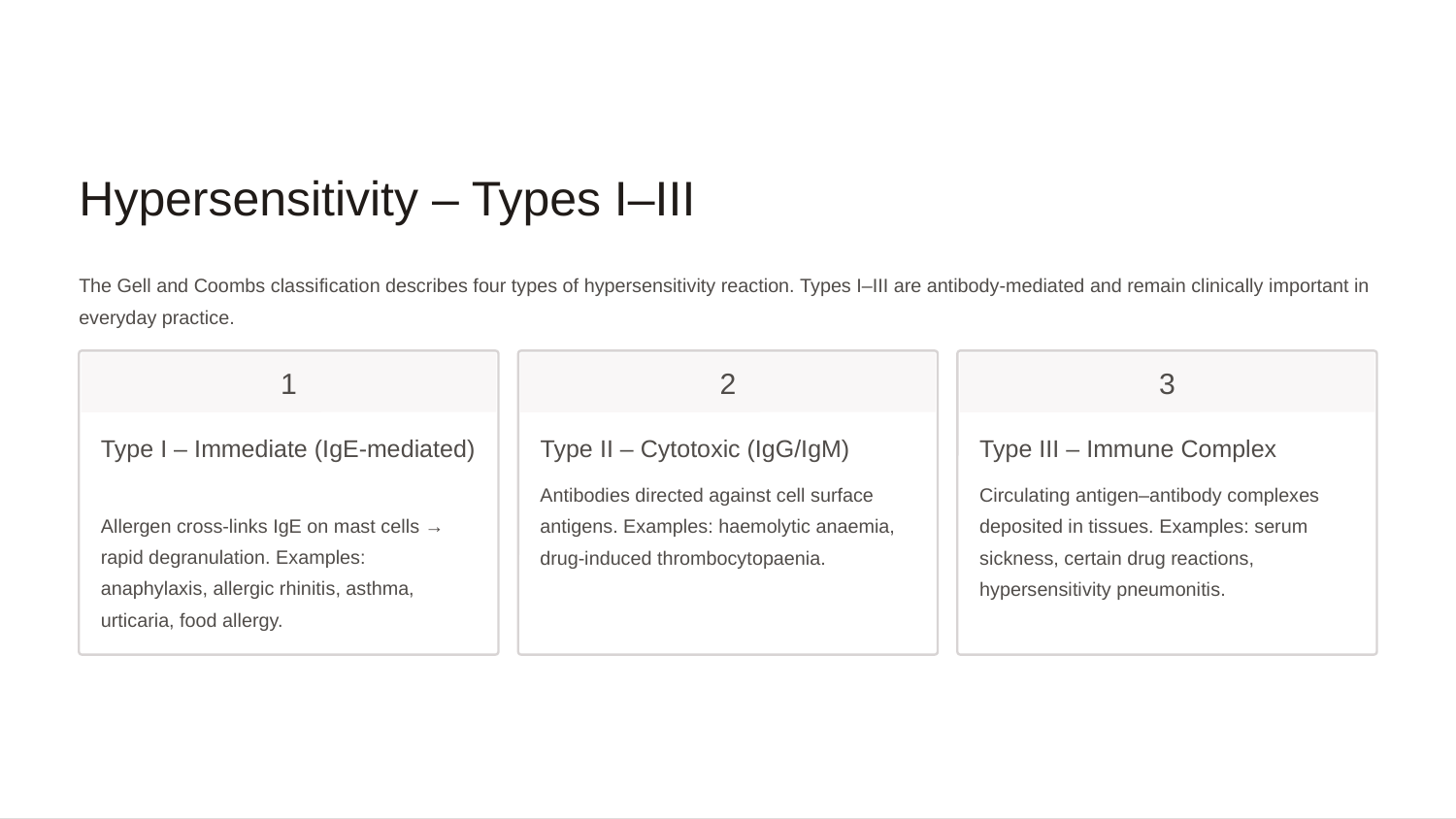

Hypersensitivity – Types I–III
The Gell and Coombs classification describes four types of hypersensitivity reaction. Types I–III are antibody-mediated and remain clinically important in everyday practice.

1
2
3
Type I – Immediate (IgE-mediated)
Type II – Cytotoxic (IgG/IgM)
Type III – Immune Complex
Antibodies directed against cell surface antigens. Examples: haemolytic anaemia, drug-induced thrombocytopaenia.
Circulating antigen–antibody complexes deposited in tissues. Examples: serum sickness, certain drug reactions, hypersensitivity pneumonitis.
Allergen cross-links IgE on mast cells → rapid degranulation. Examples: anaphylaxis, allergic rhinitis, asthma, urticaria, food allergy.